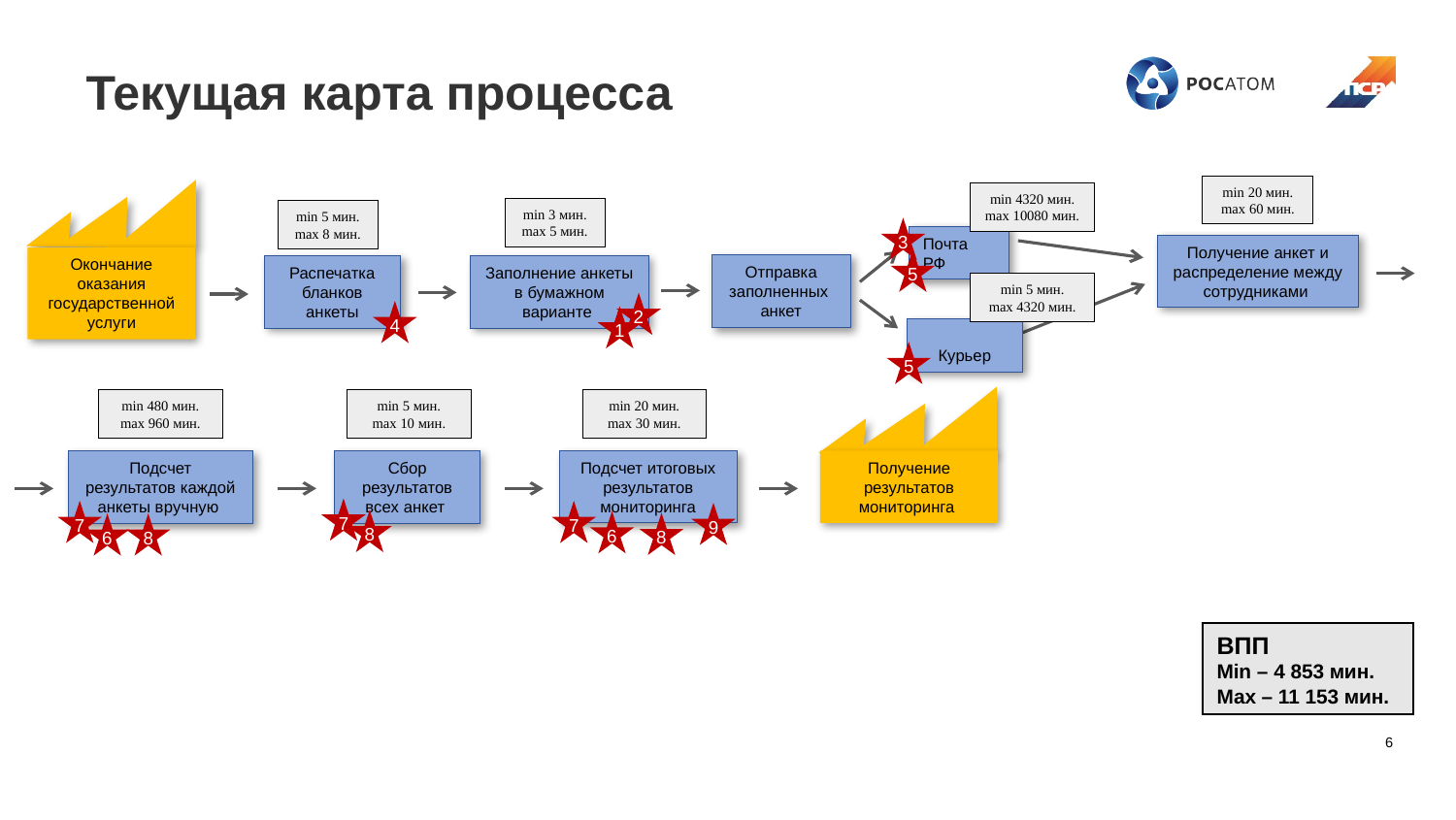

# Текущая карта процесса
min 20 мин.
max 60 мин.

min 4320 мин.
max 10080 мин.
min 3 мин.
max 5 мин.
min 5 мин.
max 8 мин.
3
Почта РФ
Получение анкет и распределение между сотрудниками
Окончание оказания государственной услуги
5
Отправка заполненных  анкет
Распечатка бланков анкеты
Заполнение анкеты в бумажном варианте
min 5 мин.
max 4320 мин.
2
4
1

Курьер
5

min 480 мин.
max 960 мин.
min 5 мин.
max 10 мин.
min 20 мин.
max 30 мин.
Подсчет итоговых результатов мониторинга
Получение результатов мониторинга
Сбор результатов всех анкет
Подсчет результатов каждой анкеты вручную
7
7
7
9
8
6
8
6
8
ВПП
Мin – 4 853 мин.
Max – 11 153 мин.